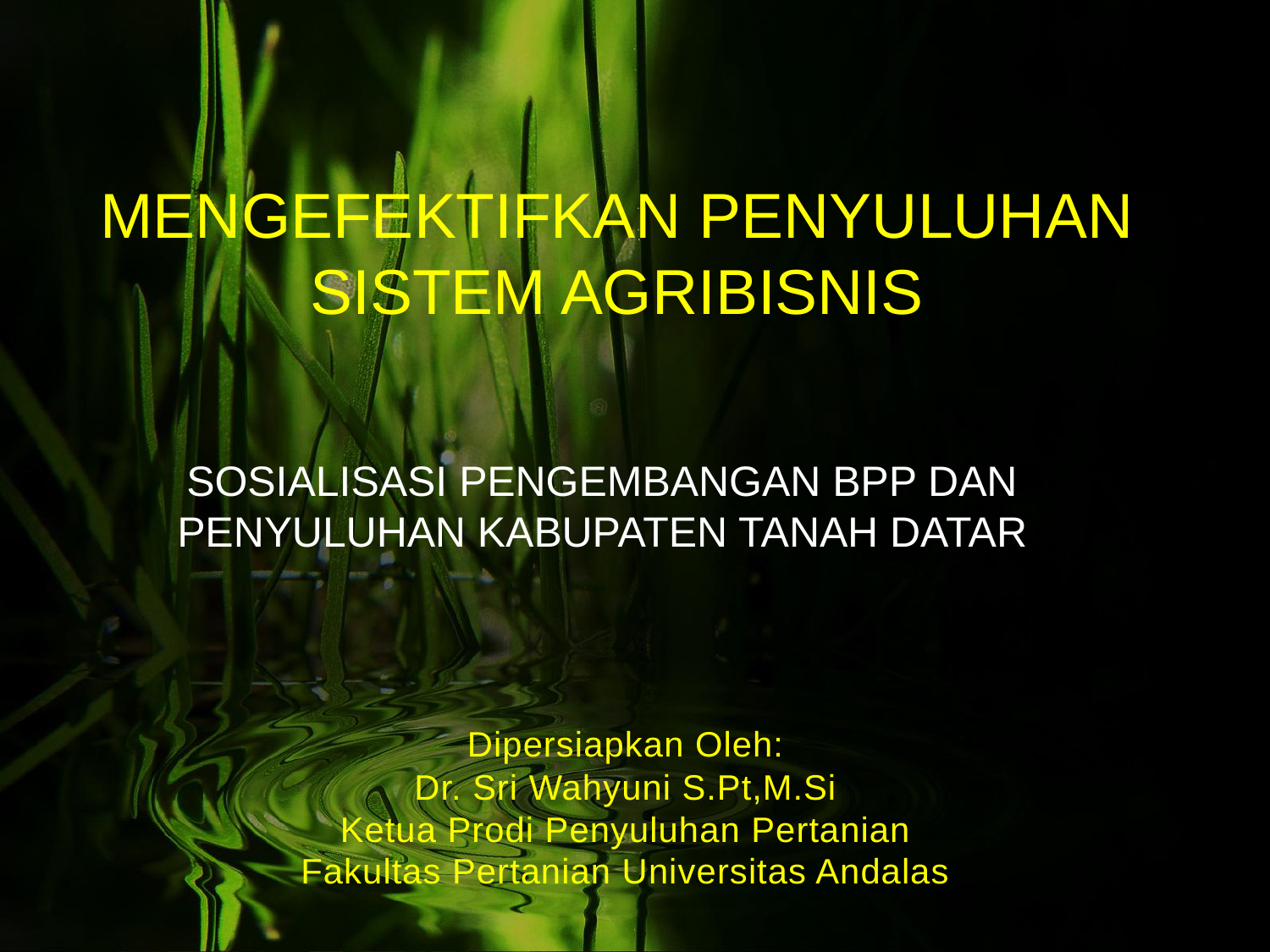

MENGEFEKTIFKAN PENYULUHAN SISTEM AGRIBISNIS

SOSIALISASI PENGEMBANGAN BPP DAN PENYULUHAN KABUPATEN TANAH DATAR
Dipersiapkan Oleh:
Dr. Sri Wahyuni S.Pt,M.Si
Ketua Prodi Penyuluhan Pertanian
Fakultas Pertanian Universitas Andalas